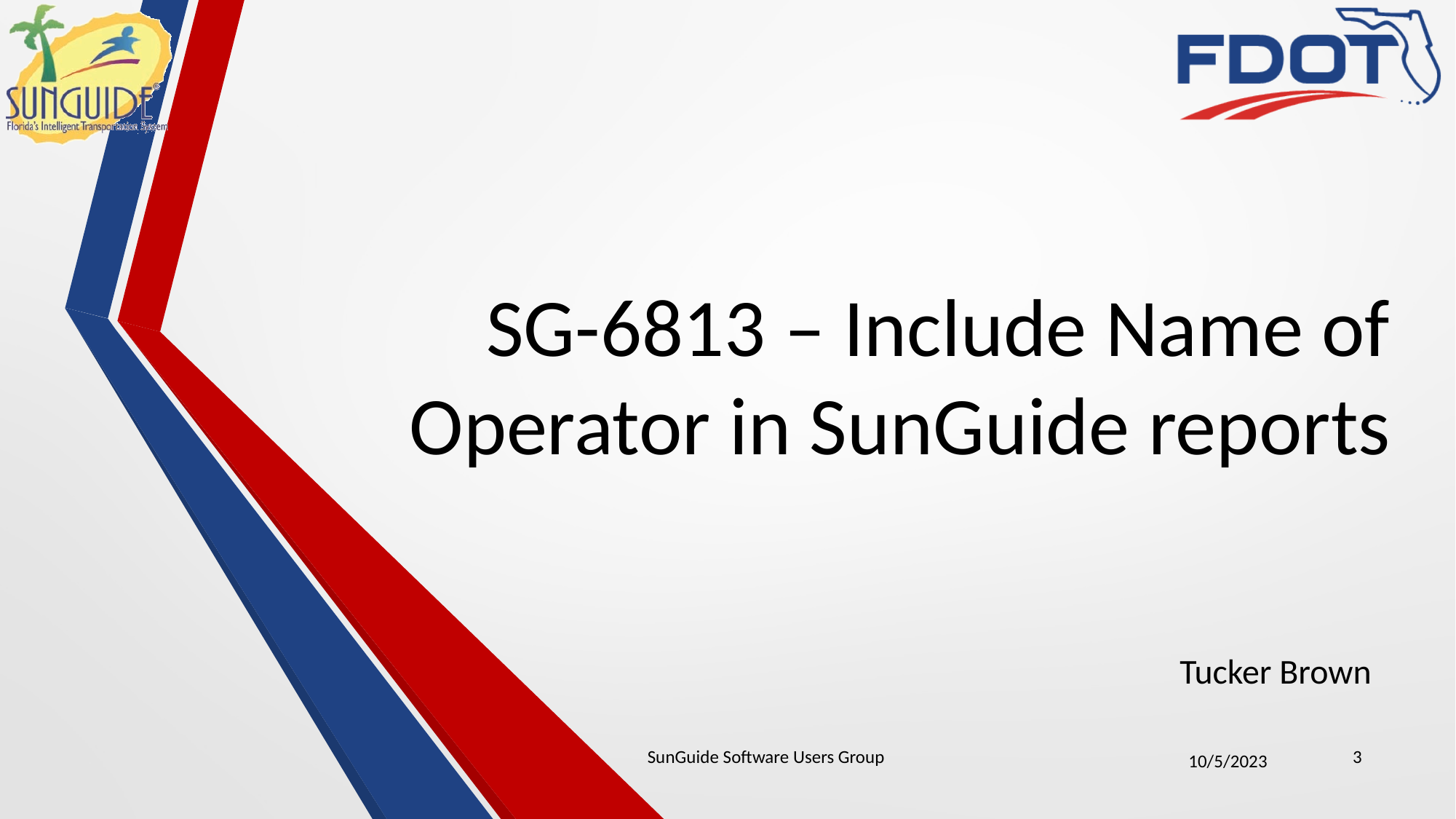

# SG-6813 – Include Name of Operator in SunGuide reports

Tucker Brown
SunGuide Software Users Group
3
10/5/2023